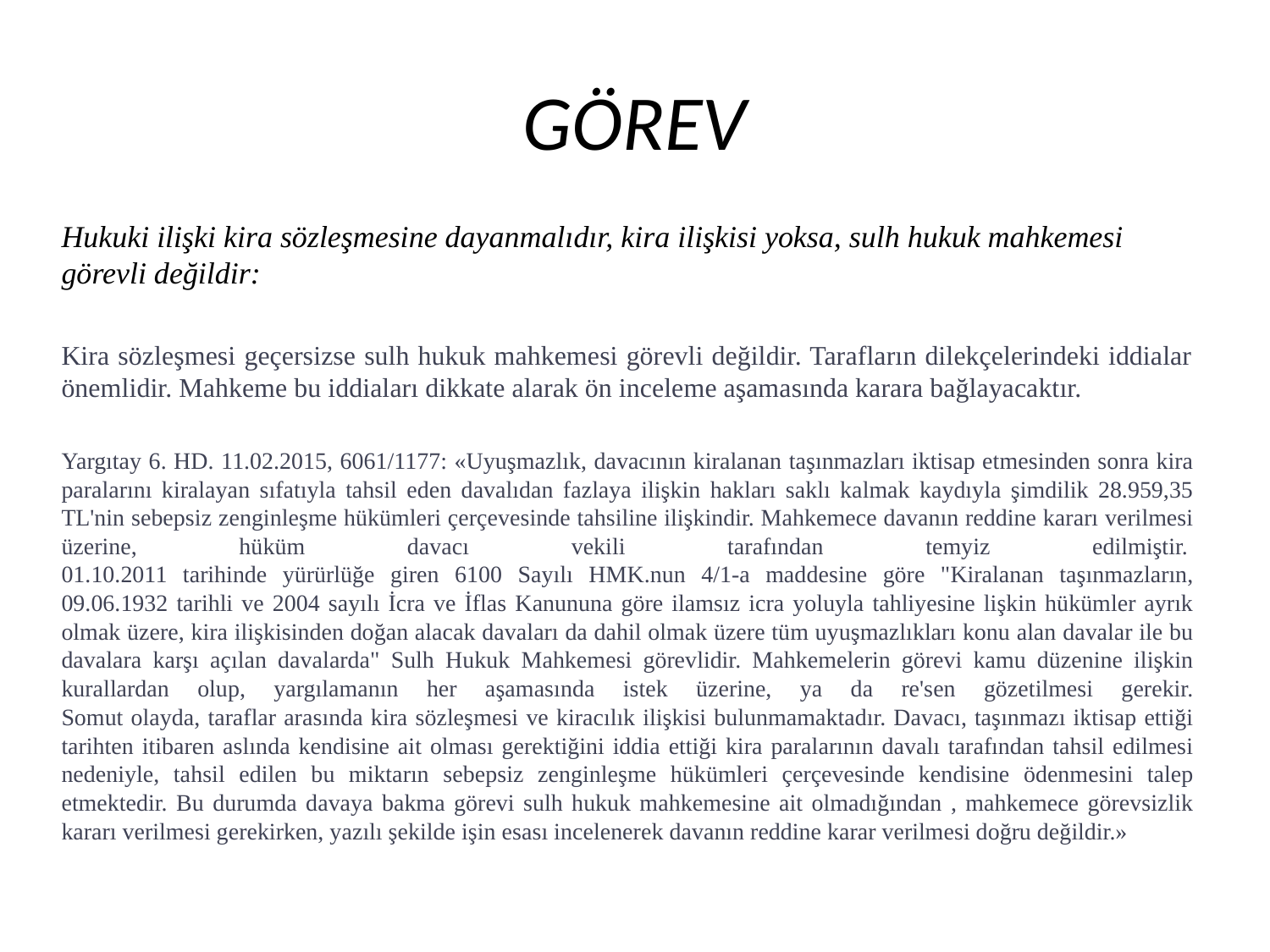

# GÖREV

Hukuki ilişki kira sözleşmesine dayanmalıdır, kira ilişkisi yoksa, sulh hukuk mahkemesi görevli değildir:

Kira sözleşmesi geçersizse sulh hukuk mahkemesi görevli değildir. Tarafların dilekçelerindeki iddialar önemlidir. Mahkeme bu iddiaları dikkate alarak ön inceleme aşamasında karara bağlayacaktır.

Yargıtay 6. HD. 11.02.2015, 6061/1177: «Uyuşmazlık, davacının kiralanan taşınmazları iktisap etmesinden sonra kira paralarını kiralayan sıfatıyla tahsil eden davalıdan fazlaya ilişkin hakları saklı kalmak kaydıyla şimdilik 28.959,35 TL'nin sebepsiz zenginleşme hükümleri çerçevesinde tahsiline ilişkindir. Mahkemece davanın reddine kararı verilmesi üzerine, hüküm davacı vekili tarafından temyiz edilmiştir. 
01.10.2011 tarihinde yürürlüğe giren 6100 Sayılı HMK.nun 4/1-a maddesine göre "Kiralanan taşınmazların, 09.06.1932 tarihli ve 2004 sayılı İcra ve İflas Kanununa göre ilamsız icra yoluyla tahliyesine lişkin hükümler ayrık olmak üzere, kira ilişkisinden doğan alacak davaları da dahil olmak üzere tüm uyuşmazlıkları konu alan davalar ile bu davalara karşı açılan davalarda" Sulh Hukuk Mahkemesi görevlidir. Mahkemelerin görevi kamu düzenine ilişkin kurallardan olup, yargılamanın her aşamasında istek üzerine, ya da re'sen gözetilmesi gerekir.
Somut olayda, taraflar arasında kira sözleşmesi ve kiracılık ilişkisi bulunmamaktadır. Davacı, taşınmazı iktisap ettiği tarihten itibaren aslında kendisine ait olması gerektiğini iddia ettiği kira paralarının davalı tarafından tahsil edilmesi nedeniyle, tahsil edilen bu miktarın sebepsiz zenginleşme hükümleri çerçevesinde kendisine ödenmesini talep etmektedir. Bu durumda davaya bakma görevi sulh hukuk mahkemesine ait olmadığından , mahkemece görevsizlik kararı verilmesi gerekirken, yazılı şekilde işin esası incelenerek davanın reddine karar verilmesi doğru değildir.»